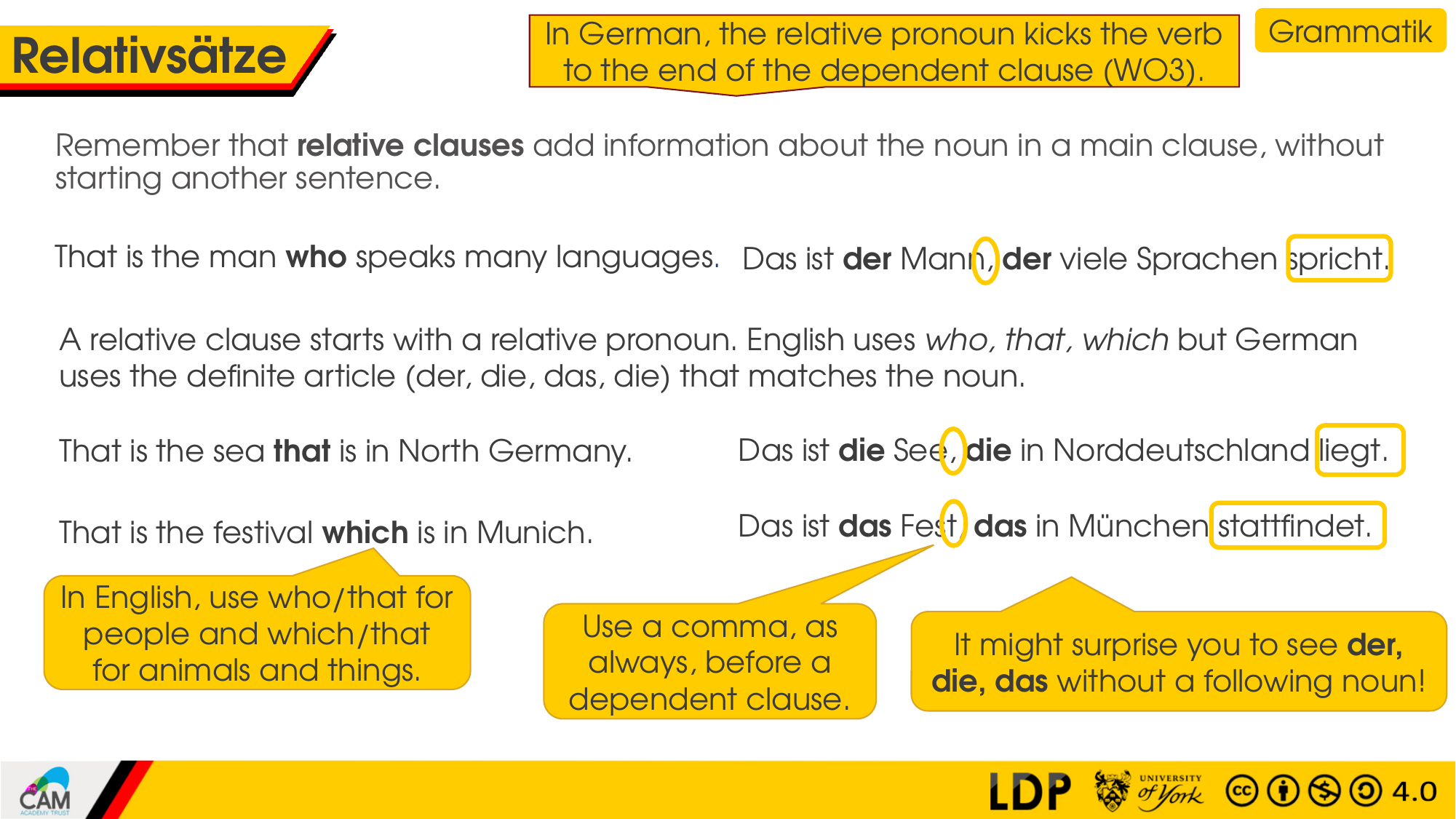

Grammatik
In German, the relative pronoun kicks the verb to the end of the dependent clause (WO3).
# Relativsätze
Remember that relative clauses add information about the noun in a main clause, without starting another sentence.

That is the man who speaks many languages.
Das ist der Mann, der viele Sprachen spricht.

A relative clause starts with a relative pronoun. English uses who, that, which but German uses the definite article (der, die, das, die) that matches the noun.
Das ist die See, die in Norddeutschland liegt.

That is the sea that is in North Germany.

Das ist das Fest, das in München stattfindet.

That is the festival which is in Munich.
In English, use who/that for people and which/that for animals and things.
Use a comma, as always, before a dependent clause.
It might surprise you to see der, die, das without a following noun!